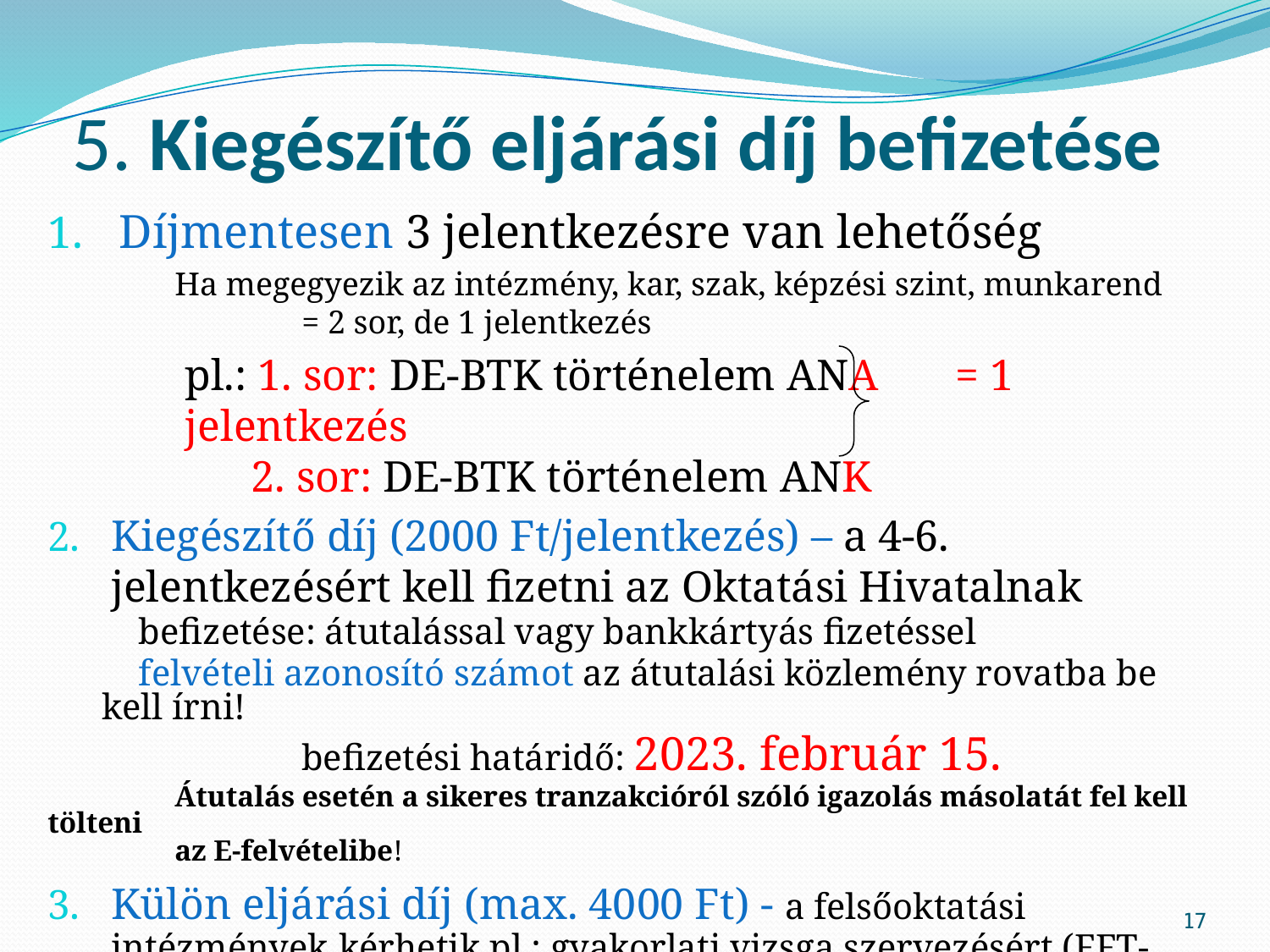

# 5. Kiegészítő eljárási díj befizetése
Díjmentesen 3 jelentkezésre van lehetőség
	Ha megegyezik az intézmény, kar, szak, képzési szint, munkarend
		= 2 sor, de 1 jelentkezés
	pl.: 1. sor: DE-BTK történelem ANA       = 1 jelentkezés
	      2. sor: DE-BTK történelem ANK
Kiegészítő díj (2000 Ft/jelentkezés) – a 4-6. jelentkezésért kell fizetni az Oktatási Hivatalnak
    befizetése: átutalással vagy bankkártyás fizetéssel
    felvételi azonosító számot az átutalási közlemény rovatba be kell írni!
		befizetési határidő: 2023. február 15.
         	Átutalás esetén a sikeres tranzakcióról szóló igazolás másolatát fel kell tölteni
	az E-felvételibe!
Külön eljárási díj (max. 4000 Ft) - a felsőoktatási intézmények kérhetik pl.: gyakorlati vizsga szervezésért (FFT-ben, az intézmény határozza meg a befizetési módot és határidőt)

17